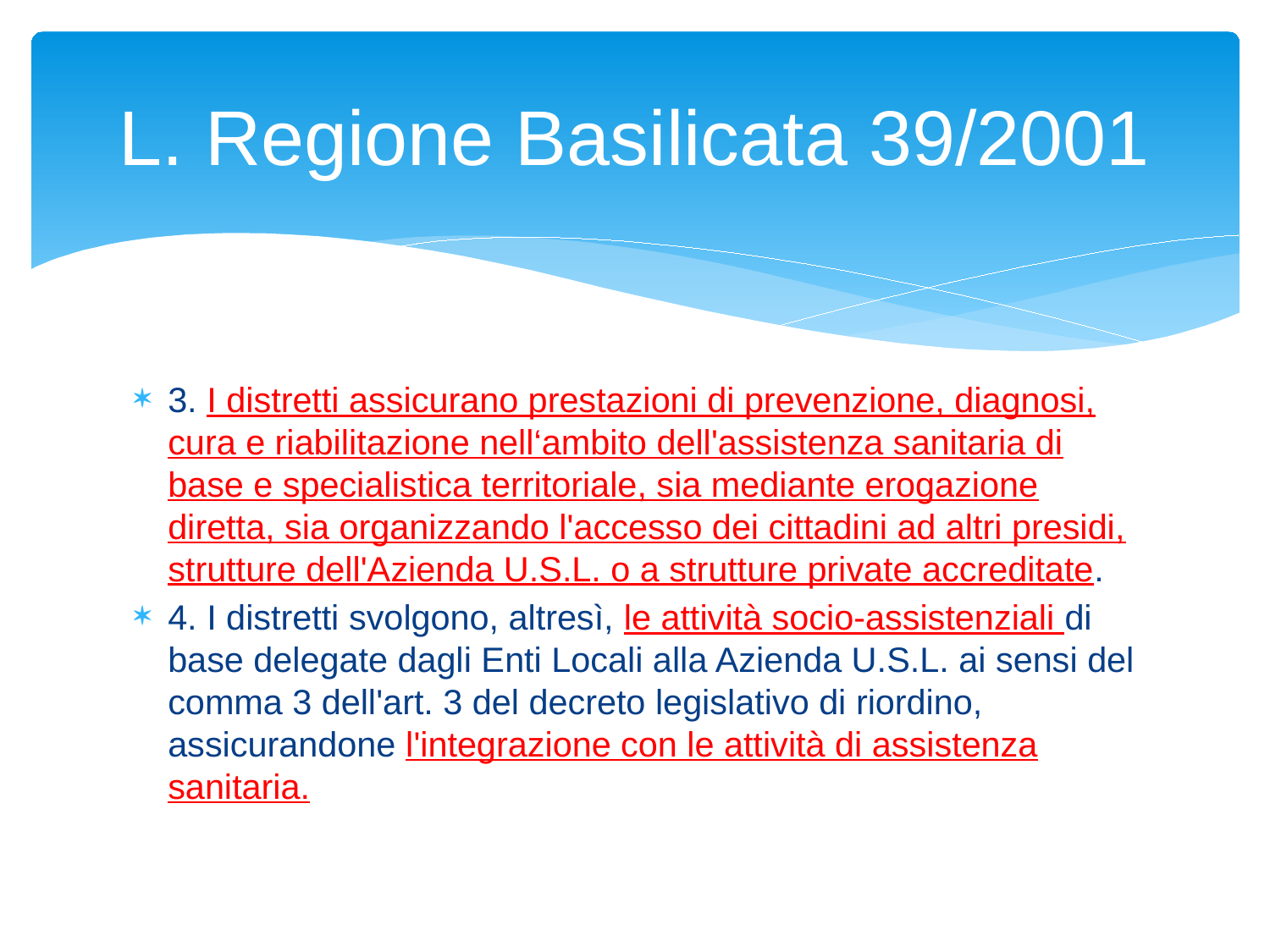

# L. Regione Basilicata 39/2001
3. I distretti assicurano prestazioni di prevenzione, diagnosi, cura e riabilitazione nell‘ambito dell'assistenza sanitaria di base e specialistica territoriale, sia mediante erogazione diretta, sia organizzando l'accesso dei cittadini ad altri presidi, strutture dell'Azienda U.S.L. o a strutture private accreditate.
4. I distretti svolgono, altresì, le attività socio-assistenziali di base delegate dagli Enti Locali alla Azienda U.S.L. ai sensi del comma 3 dell'art. 3 del decreto legislativo di riordino, assicurandone l'integrazione con le attività di assistenza sanitaria.